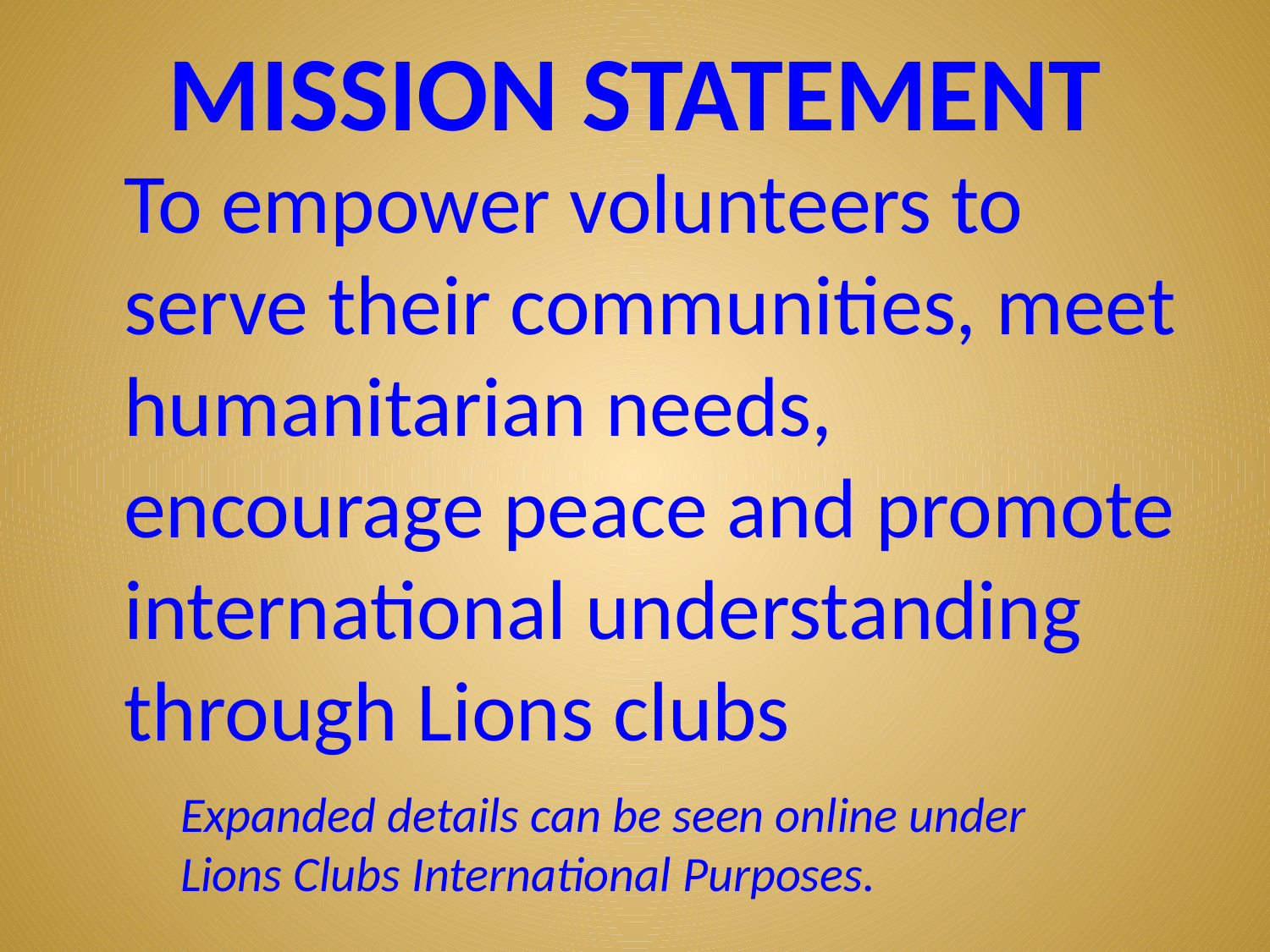

# MISSION STATEMENT
	To empower volunteers to serve their communities, meet humanitarian needs,
encourage peace and promote international understanding through Lions clubs

Expanded details can be seen online under Lions Clubs International Purposes.